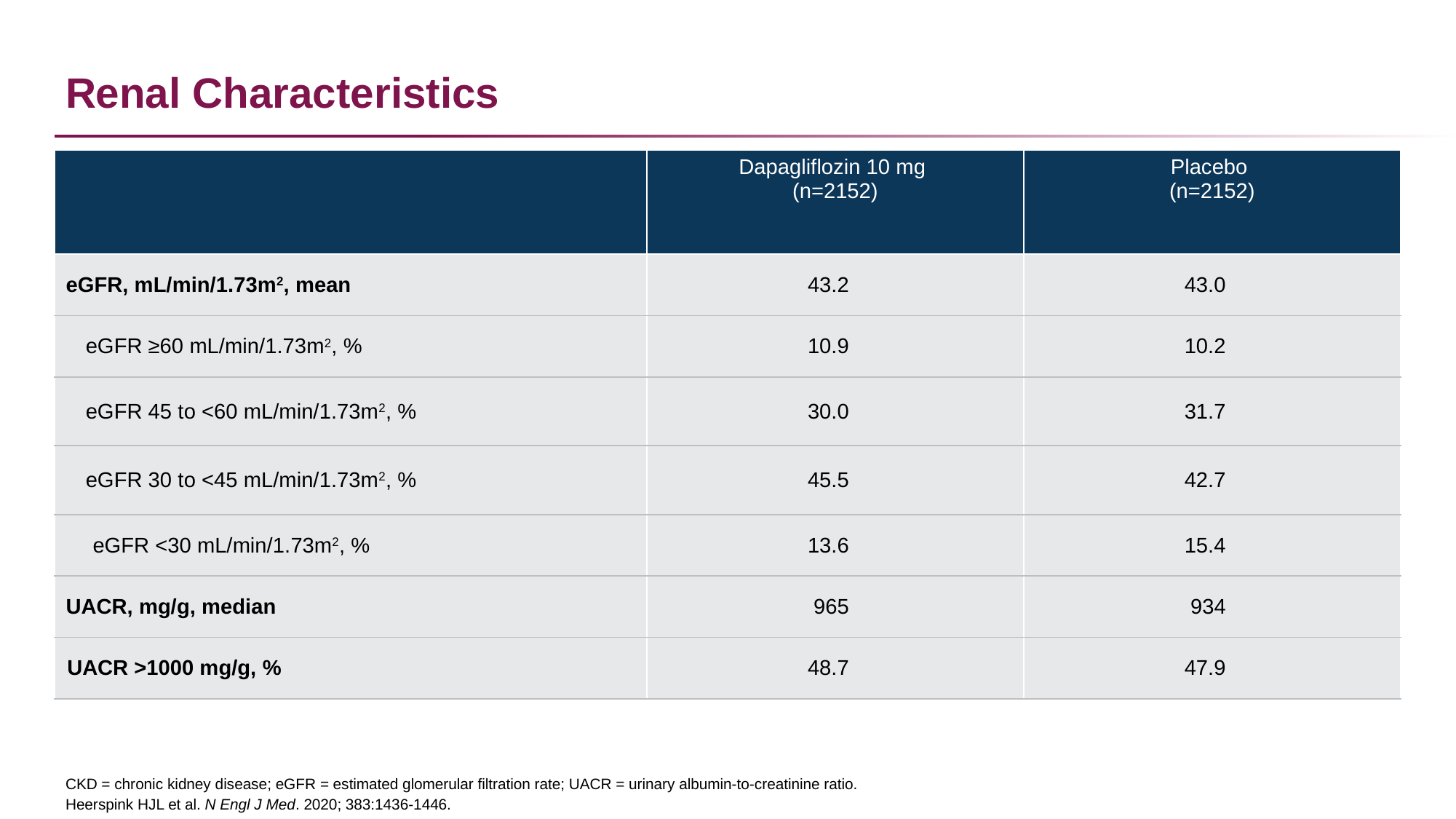

# Renal Characteristics
|  | Dapagliflozin 10 mg (n=2152) | Placebo (n=2152) |
| --- | --- | --- |
| eGFR, mL/min/1.73m2, mean | 43.2 | 43.0 |
| eGFR ≥60 mL/min/1.73m2, % | 10.9 | 10.2 |
| eGFR 45 to <60 mL/min/1.73m2, % | 30.0 | 31.7 |
| eGFR 30 to <45 mL/min/1.73m2, % | 45.5 | 42.7 |
| eGFR <30 mL/min/1.73m2, % | 13.6 | 15.4 |
| UACR, mg/g, median | 965 | 934 |
| UACR >1000 mg/g, % | 48.7 | 47.9 |
CKD = chronic kidney disease; eGFR = estimated glomerular filtration rate; UACR = urinary albumin-to-creatinine ratio.
Heerspink HJL et al. N Engl J Med. 2020; 383:1436-1446.